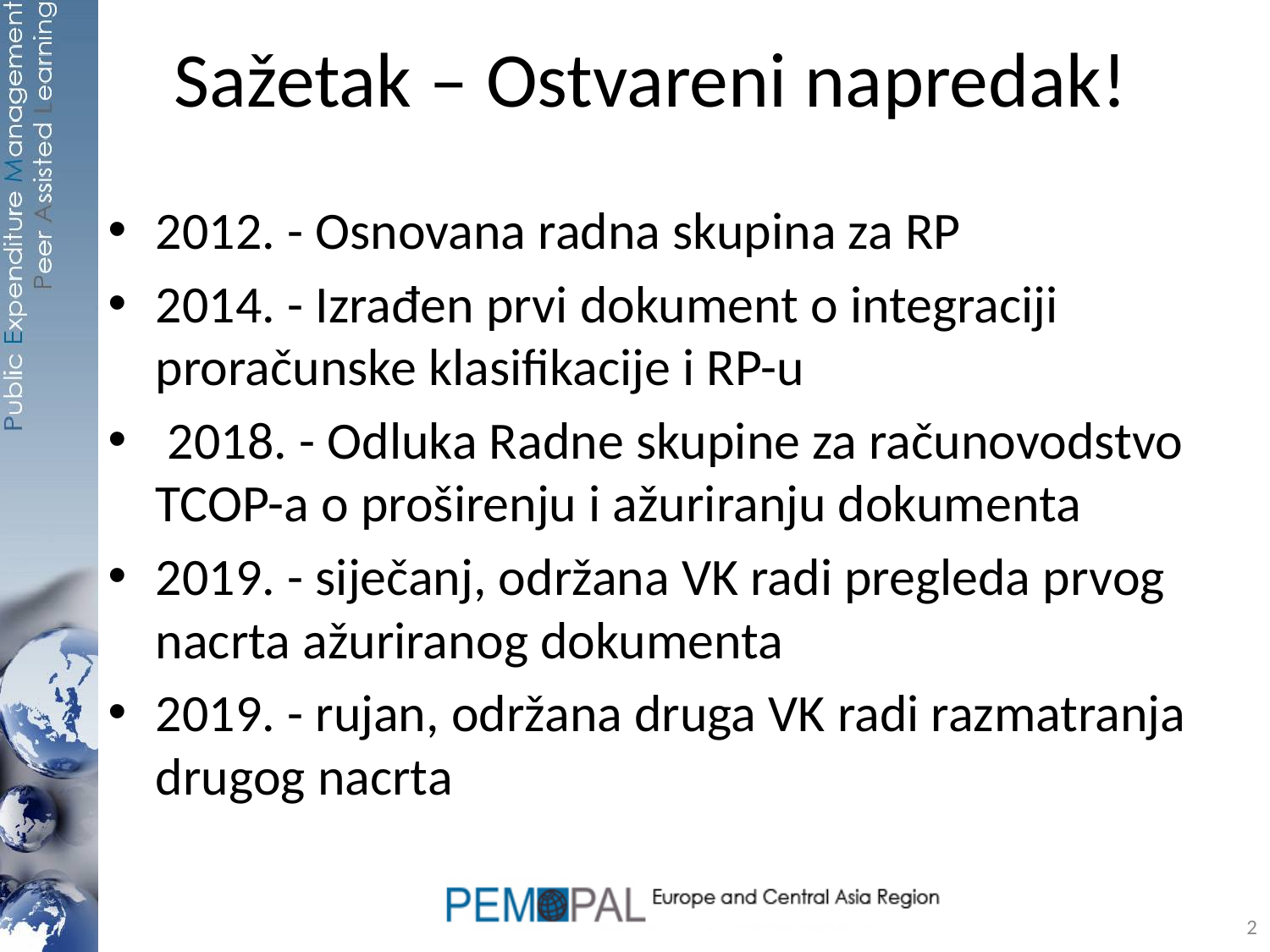

# Sažetak – Ostvareni napredak!
2012. - Osnovana radna skupina za RP
2014. - Izrađen prvi dokument o integraciji proračunske klasifikacije i RP-u
 2018. - Odluka Radne skupine za računovodstvo TCOP-a o proširenju i ažuriranju dokumenta
2019. - siječanj, održana VK radi pregleda prvog nacrta ažuriranog dokumenta
2019. - rujan, održana druga VK radi razmatranja drugog nacrta

2